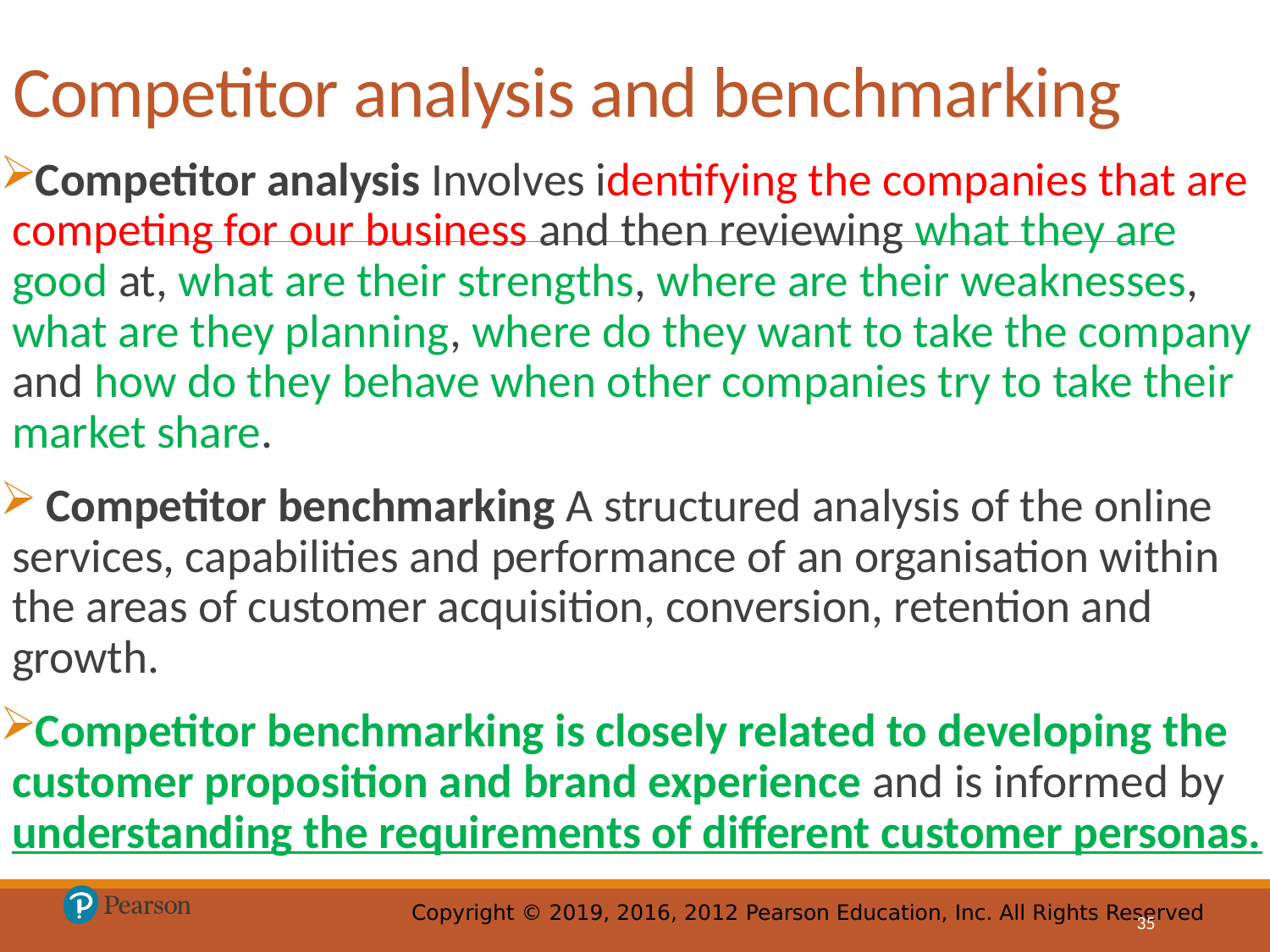

# Competitor analysis and benchmarking
Competitor analysis Involves identifying the companies that are competing for our business and then reviewing what they are good at, what are their strengths, where are their weaknesses, what are they planning, where do they want to take the company and how do they behave when other companies try to take their market share.
 Competitor benchmarking A structured analysis of the online services, capabilities and performance of an organisation within the areas of customer acquisition, conversion, retention and growth.
Competitor benchmarking is closely related to developing the customer proposition and brand experience and is informed by understanding the requirements of different customer personas.

35